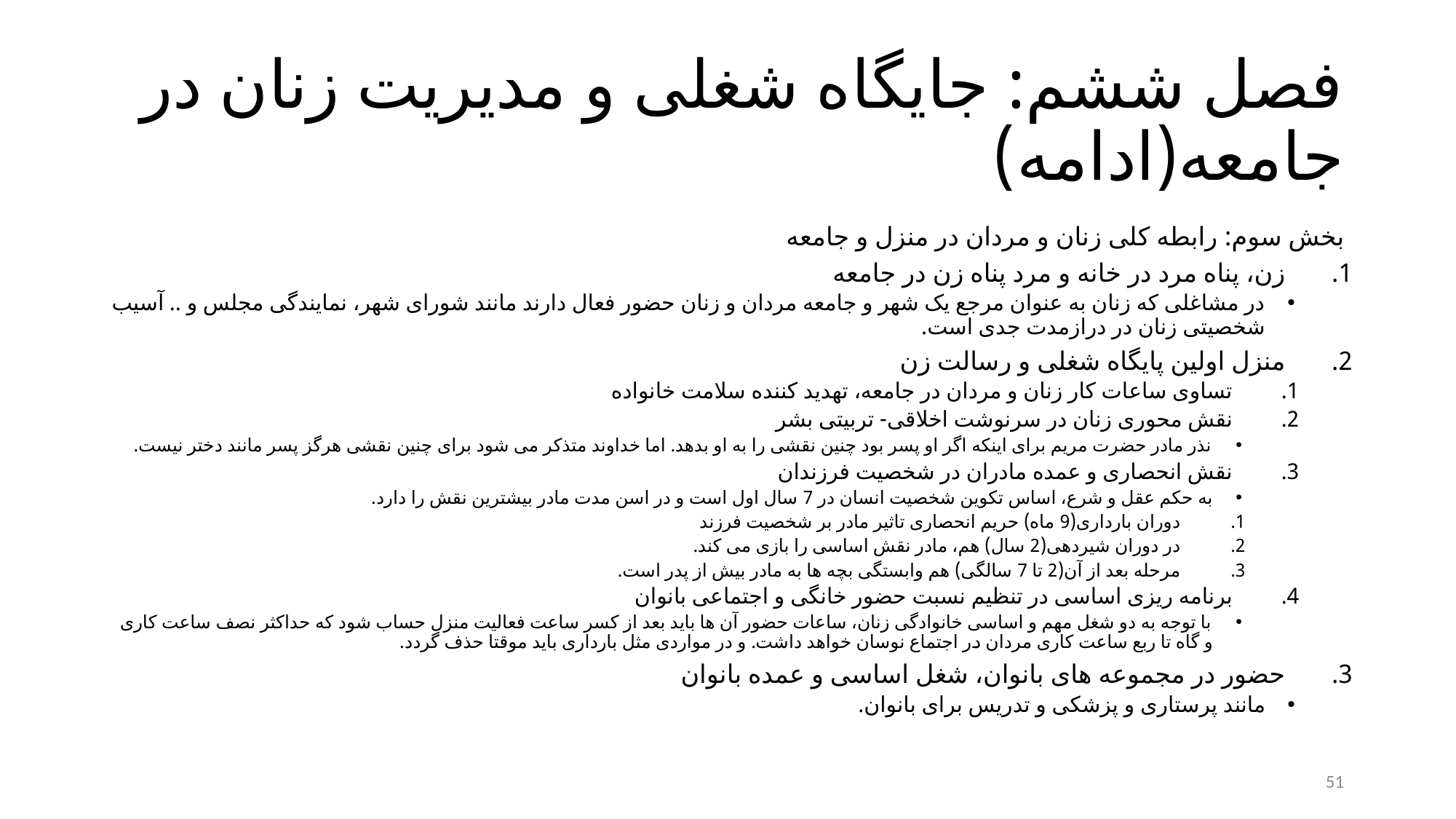

# فصل ششم: جایگاه شغلی و مدیریت زنان در جامعه(ادامه)
بخش سوم: رابطه کلی زنان و مردان در منزل و جامعه
زن، پناه مرد در خانه و مرد پناه زن در جامعه
در مشاغلی که زنان به عنوان مرجع یک شهر و جامعه مردان و زنان حضور فعال دارند مانند شورای شهر، نمایندگی مجلس و .. آسیب شخصیتی زنان در درازمدت جدی است.
منزل اولین پایگاه شغلی و رسالت زن
تساوی ساعات کار زنان و مردان در جامعه، تهدید کننده سلامت خانواده
نقش محوری زنان در سرنوشت اخلاقی- تربیتی بشر
نذر مادر حضرت مریم برای اینکه اگر او پسر بود چنین نقشی را به او بدهد. اما خداوند متذکر می شود برای چنین نقشی هرگز پسر مانند دختر نیست.
نقش انحصاری و عمده مادران در شخصیت فرزندان
به حکم عقل و شرع، اساس تکوین شخصیت انسان در 7 سال اول است و در اسن مدت مادر بیشترین نقش را دارد.
دوران بارداری(9 ماه) حریم انحصاری تاثیر مادر بر شخصیت فرزند
در دوران شیردهی(2 سال) هم، مادر نقش اساسی را بازی می کند.
مرحله بعد از آن(2 تا 7 سالگی) هم وابستگی بچه ها به مادر بیش از پدر است.
برنامه ریزی اساسی در تنظیم نسبت حضور خانگی و اجتماعی بانوان
با توجه به دو شغل مهم و اساسی خانوادگی زنان، ساعات حضور آن ها باید بعد از کسر ساعت فعالیت منزل حساب شود که حداکثر نصف ساعت کاری و گاه تا ربع ساعت کاری مردان در اجتماع نوسان خواهد داشت. و در مواردی مثل بارداری باید موقتا حذف گردد.
حضور در مجموعه های بانوان، شغل اساسی و عمده بانوان
مانند پرستاری و پزشکی و تدریس برای بانوان.

51